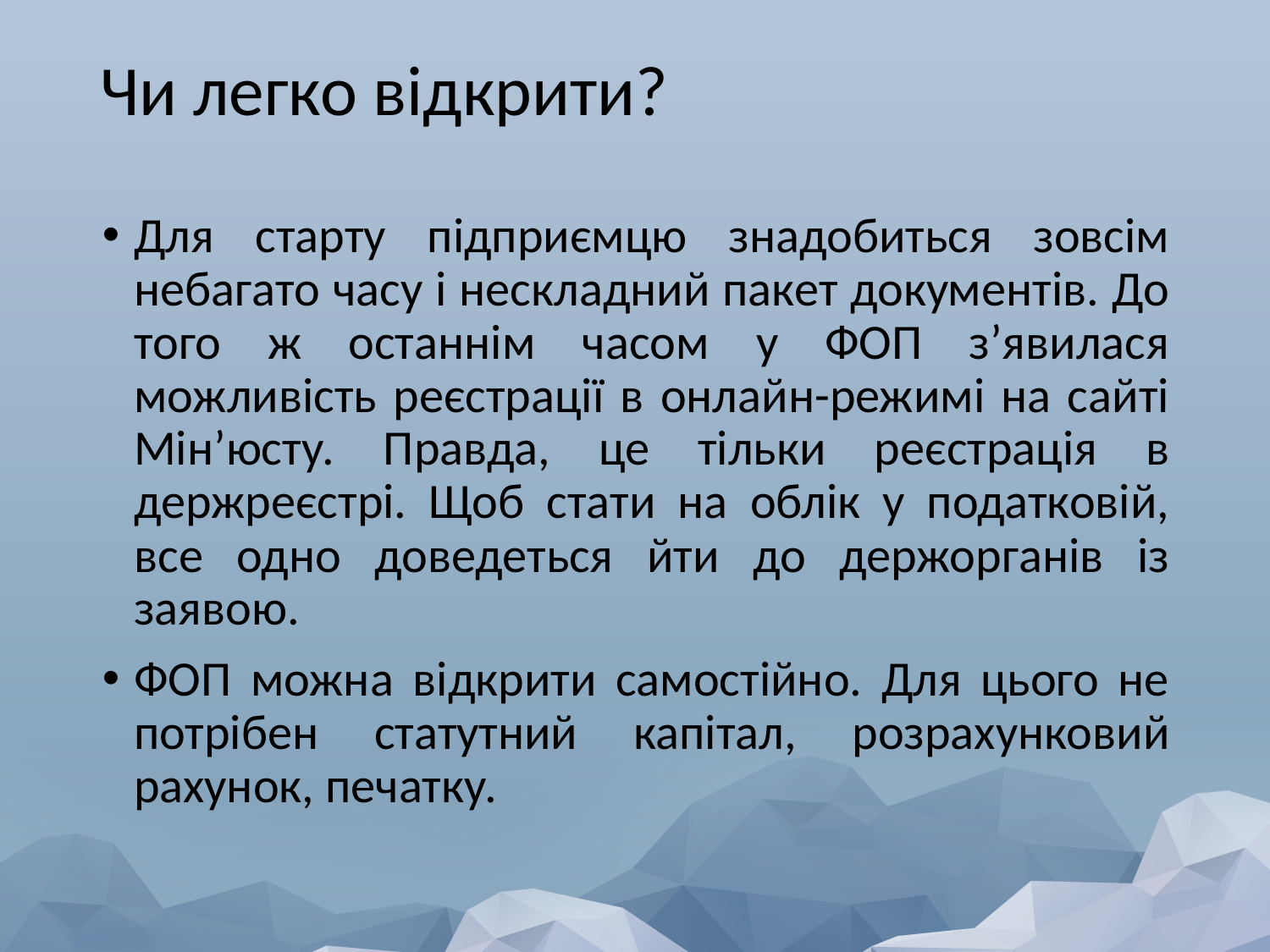

# Чи легко відкрити?
Для старту підприємцю знадобиться зовсім небагато часу і нескладний пакет документів. До того ж останнім часом у ФОП з’явилася можливість реєстрації в онлайн-режимі на сайті Мін’юсту. Правда, це тільки реєстрація в держреєстрі. Щоб стати на облік у податковій, все одно доведеться йти до держорганів із заявою.
ФОП можна відкрити самостійно. Для цього не потрібен статутний капітал, розрахунковий рахунок, печатку.